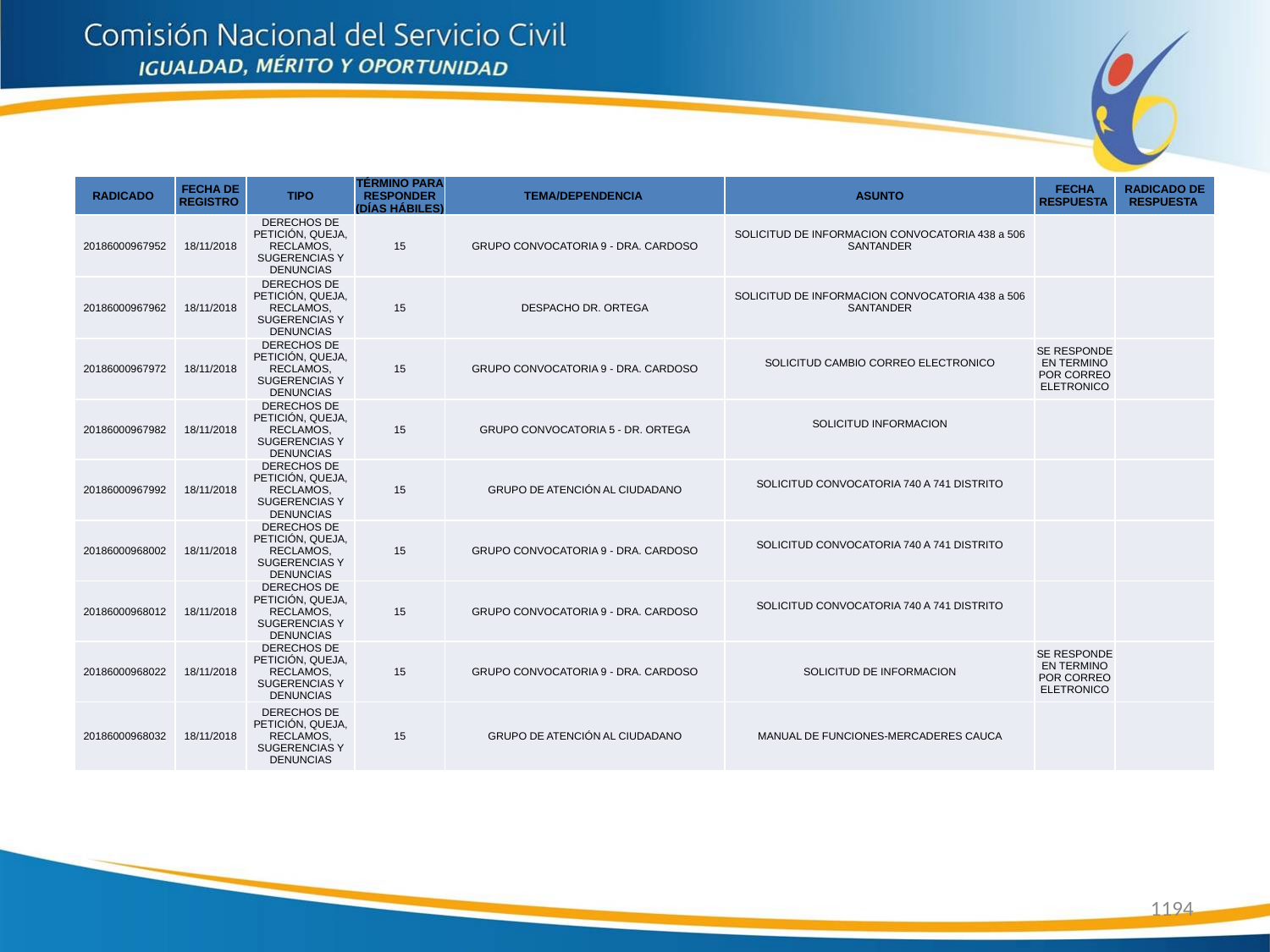

| RADICADO | FECHA DE REGISTRO | TIPO | TÉRMINO PARA RESPONDER (DÍAS HÁBILES) | TEMA/DEPENDENCIA | ASUNTO | FECHA RESPUESTA | RADICADO DE RESPUESTA |
| --- | --- | --- | --- | --- | --- | --- | --- |
| 20186000967952 | 18/11/2018 | DERECHOS DE PETICIÓN, QUEJA, RECLAMOS, SUGERENCIAS Y DENUNCIAS | 15 | GRUPO CONVOCATORIA 9 - DRA. CARDOSO | SOLICITUD DE INFORMACION CONVOCATORIA 438 a 506 SANTANDER |  |  |
| 20186000967962 | 18/11/2018 | DERECHOS DE PETICIÓN, QUEJA, RECLAMOS, SUGERENCIAS Y DENUNCIAS | 15 | DESPACHO DR. ORTEGA | SOLICITUD DE INFORMACION CONVOCATORIA 438 a 506 SANTANDER |  |  |
| 20186000967972 | 18/11/2018 | DERECHOS DE PETICIÓN, QUEJA, RECLAMOS, SUGERENCIAS Y DENUNCIAS | 15 | GRUPO CONVOCATORIA 9 - DRA. CARDOSO | SOLICITUD CAMBIO CORREO ELECTRONICO | SE RESPONDE EN TERMINO POR CORREO ELETRONICO |  |
| 20186000967982 | 18/11/2018 | DERECHOS DE PETICIÓN, QUEJA, RECLAMOS, SUGERENCIAS Y DENUNCIAS | 15 | GRUPO CONVOCATORIA 5 - DR. ORTEGA | SOLICITUD INFORMACION |  |  |
| 20186000967992 | 18/11/2018 | DERECHOS DE PETICIÓN, QUEJA, RECLAMOS, SUGERENCIAS Y DENUNCIAS | 15 | GRUPO DE ATENCIÓN AL CIUDADANO | SOLICITUD CONVOCATORIA 740 A 741 DISTRITO |  |  |
| 20186000968002 | 18/11/2018 | DERECHOS DE PETICIÓN, QUEJA, RECLAMOS, SUGERENCIAS Y DENUNCIAS | 15 | GRUPO CONVOCATORIA 9 - DRA. CARDOSO | SOLICITUD CONVOCATORIA 740 A 741 DISTRITO |  |  |
| 20186000968012 | 18/11/2018 | DERECHOS DE PETICIÓN, QUEJA, RECLAMOS, SUGERENCIAS Y DENUNCIAS | 15 | GRUPO CONVOCATORIA 9 - DRA. CARDOSO | SOLICITUD CONVOCATORIA 740 A 741 DISTRITO |  |  |
| 20186000968022 | 18/11/2018 | DERECHOS DE PETICIÓN, QUEJA, RECLAMOS, SUGERENCIAS Y DENUNCIAS | 15 | GRUPO CONVOCATORIA 9 - DRA. CARDOSO | SOLICITUD DE INFORMACION | SE RESPONDE EN TERMINO POR CORREO ELETRONICO |  |
| 20186000968032 | 18/11/2018 | DERECHOS DE PETICIÓN, QUEJA, RECLAMOS, SUGERENCIAS Y DENUNCIAS | 15 | GRUPO DE ATENCIÓN AL CIUDADANO | MANUAL DE FUNCIONES-MERCADERES CAUCA |  |  |
1194